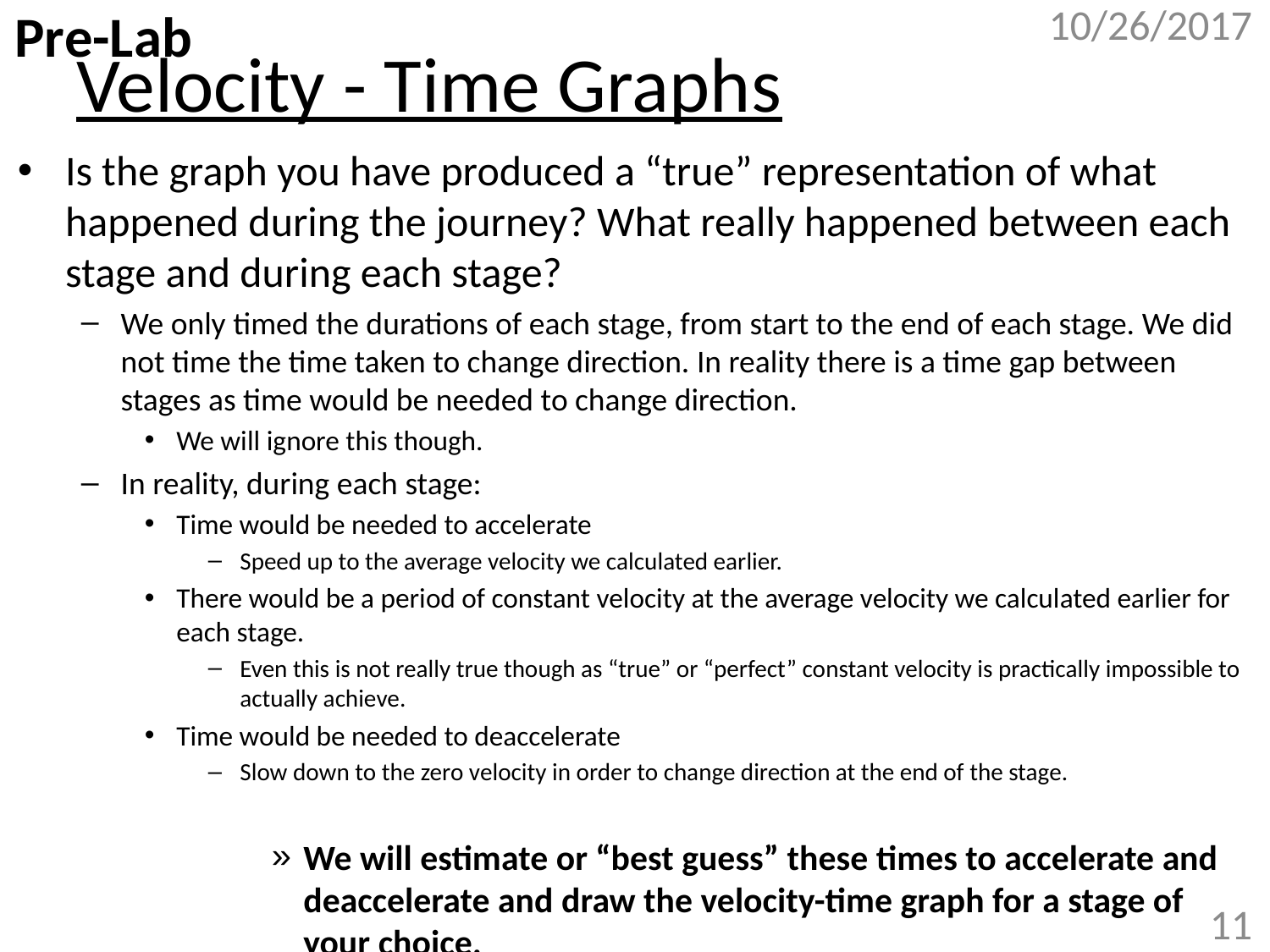

Pre-Lab
10/26/2017
# Velocity - Time Graphs
Is the graph you have produced a “true” representation of what happened during the journey? What really happened between each stage and during each stage?
We only timed the durations of each stage, from start to the end of each stage. We did not time the time taken to change direction. In reality there is a time gap between stages as time would be needed to change direction.
We will ignore this though.
In reality, during each stage:
Time would be needed to accelerate
Speed up to the average velocity we calculated earlier.
There would be a period of constant velocity at the average velocity we calculated earlier for each stage.
Even this is not really true though as “true” or “perfect” constant velocity is practically impossible to actually achieve.
Time would be needed to deaccelerate
Slow down to the zero velocity in order to change direction at the end of the stage.

We will estimate or “best guess” these times to accelerate and deaccelerate and draw the velocity-time graph for a stage of your choice.
11